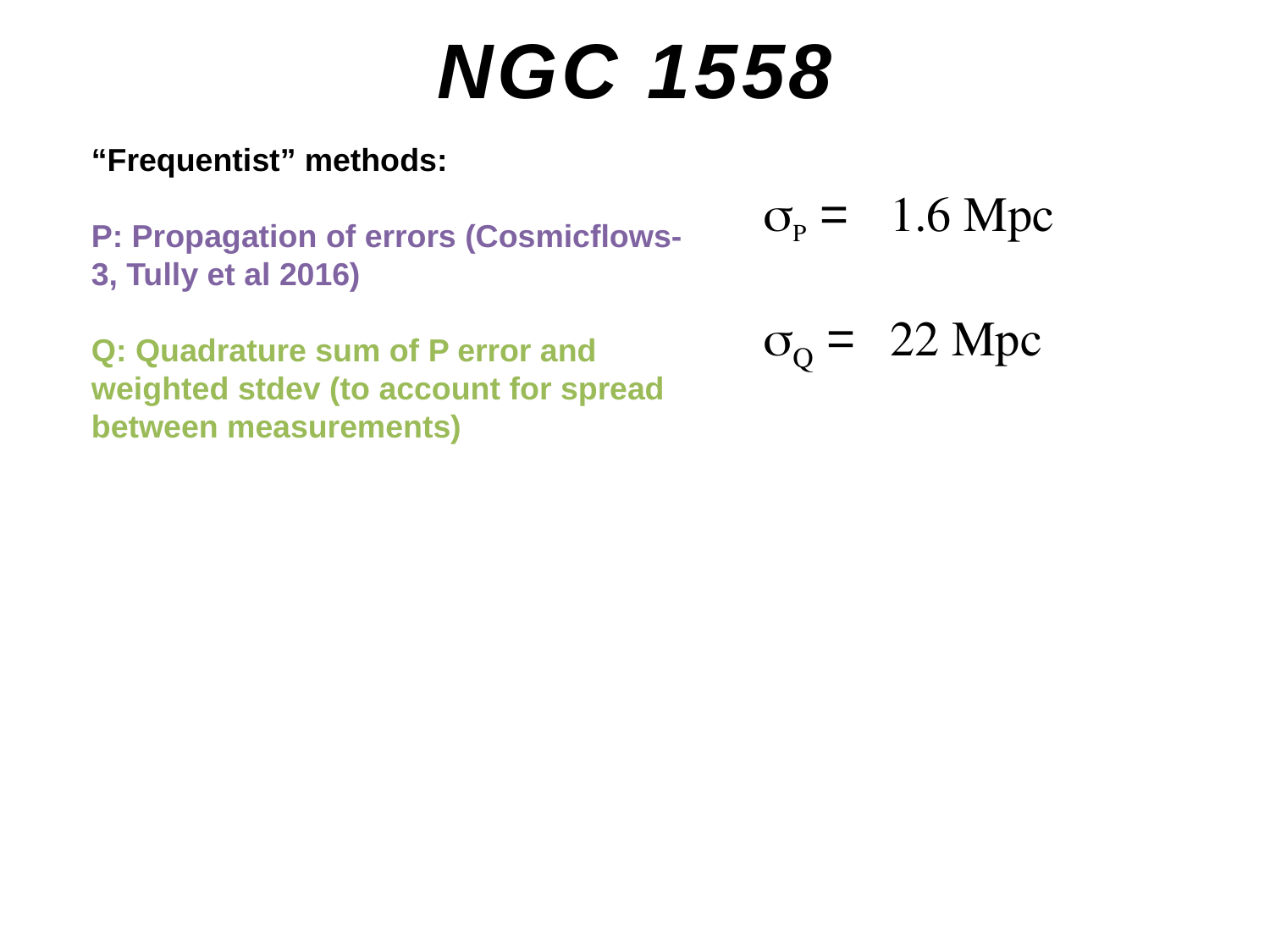

NGC 1558
“Frequentist” methods:

P: Propagation of errors (Cosmicflows-3, Tully et al 2016)

Q: Quadrature sum of P error and weighted stdev (to account for spread between measurements)
σP =	1.6 Mpc

σQ =	22 Mpc